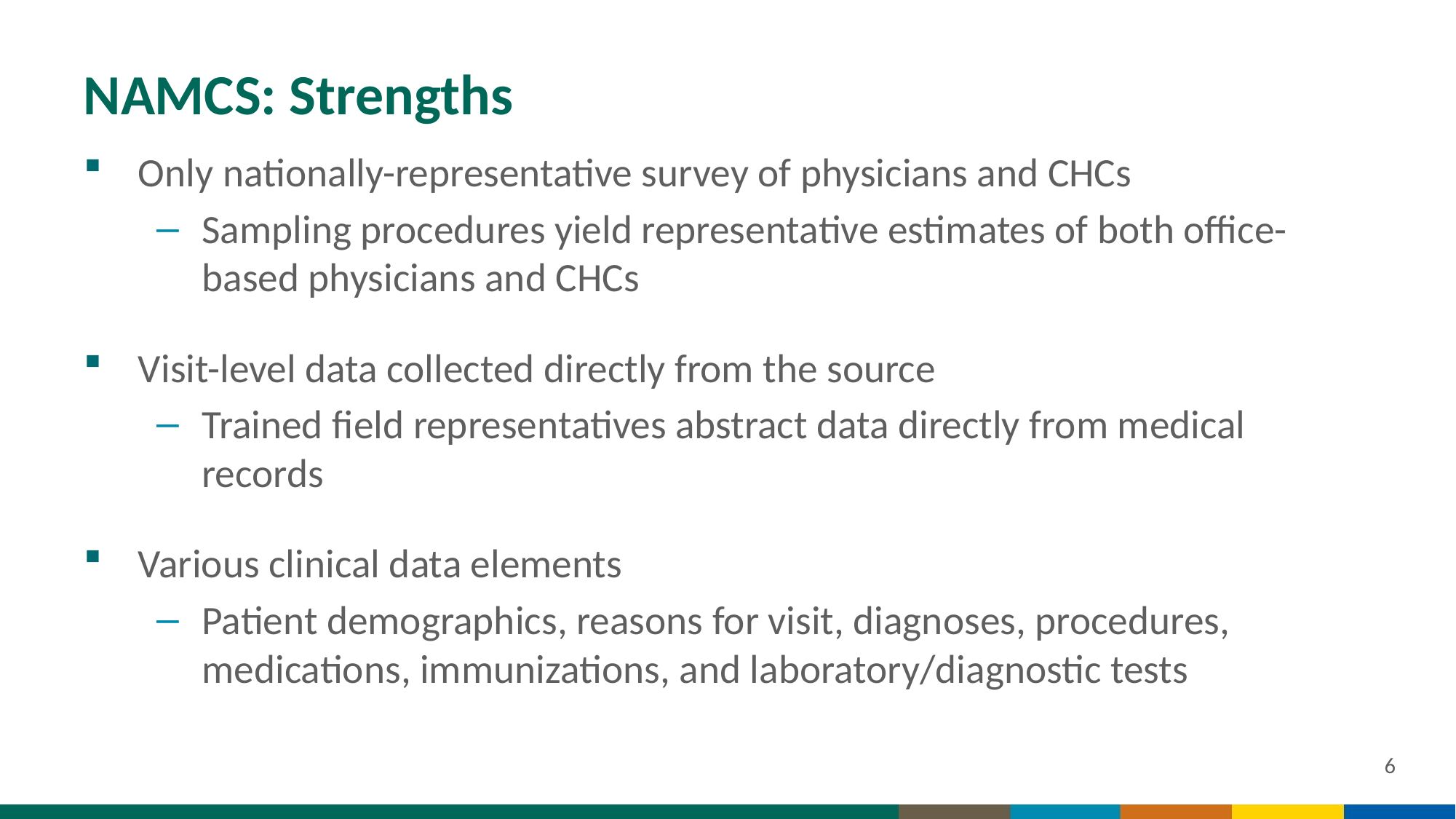

# NAMCS: Strengths
Only nationally-representative survey of physicians and CHCs
Sampling procedures yield representative estimates of both office-based physicians and CHCs

Visit-level data collected directly from the source
Trained field representatives abstract data directly from medical records

Various clinical data elements
Patient demographics, reasons for visit, diagnoses, procedures, medications, immunizations, and laboratory/diagnostic tests